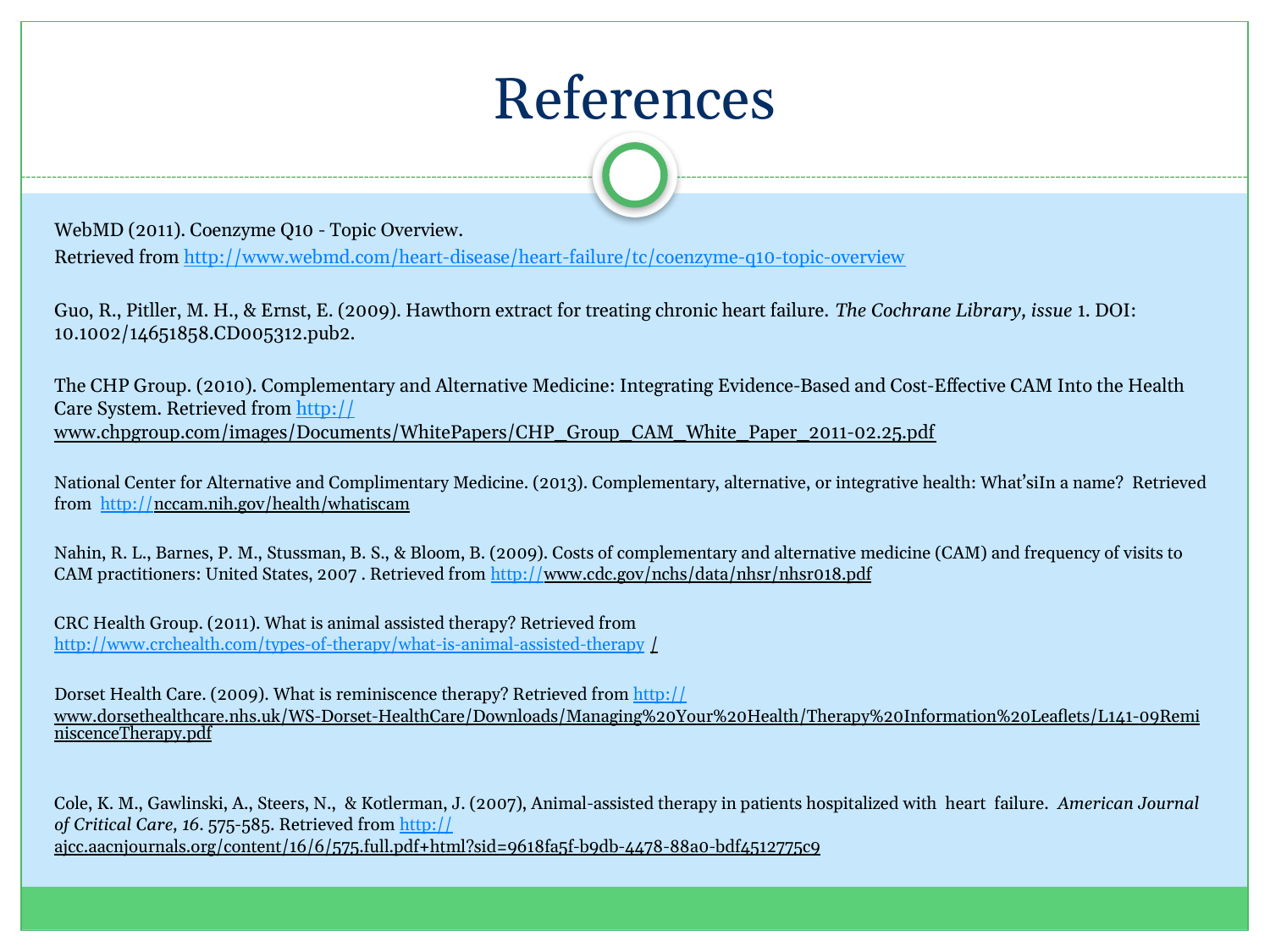

# References
WebMD (2011). Coenzyme Q10 - Topic Overview.
Retrieved from http://www.webmd.com/heart-disease/heart-failure/tc/coenzyme-q10-topic-overview

Guo, R., Pitller, M. H., & Ernst, E. (2009). Hawthorn extract for treating chronic heart failure. The Cochrane Library, issue 1. DOI: 10.1002/14651858.CD005312.pub2.

The CHP Group. (2010). Complementary and Alternative Medicine: Integrating Evidence-Based and Cost-Effective CAM Into the Health Care System. Retrieved from http://www.chpgroup.com/images/Documents/WhitePapers/CHP_Group_CAM_White_Paper_2011-02.25.pdf

National Center for Alternative and Complimentary Medicine. (2013). Complementary, alternative, or integrative health: What’siIn a name?  Retrieved from  http://nccam.nih.gov/health/whatiscam

Nahin, R. L., Barnes, P. M., Stussman, B. S., & Bloom, B. (2009). Costs of complementary and alternative medicine (CAM) and frequency of visits to CAM practitioners: United States, 2007 . Retrieved from http://www.cdc.gov/nchs/data/nhsr/nhsr018.pdf

CRC Health Group. (2011). What is animal assisted therapy? Retrieved from http://www.crchealth.com/types-of-therapy/what-is-animal-assisted-therapy/

Dorset Health Care. (2009). What is reminiscence therapy? Retrieved from http://www.dorsethealthcare.nhs.uk/WS-Dorset-HealthCare/Downloads/Managing%20Your%20Health/Therapy%20Information%20Leaflets/L141-09ReminiscenceTherapy.pdf

Cole, K. M., Gawlinski, A., Steers, N.,  & Kotlerman, J. (2007), Animal-assisted therapy in patients hospitalized with  heart  failure.  American Journal of Critical Care, 16. 575-585. Retrieved from http://ajcc.aacnjournals.org/content/16/6/575.full.pdf+html?sid=9618fa5f-b9db-4478-88a0-bdf4512775c9